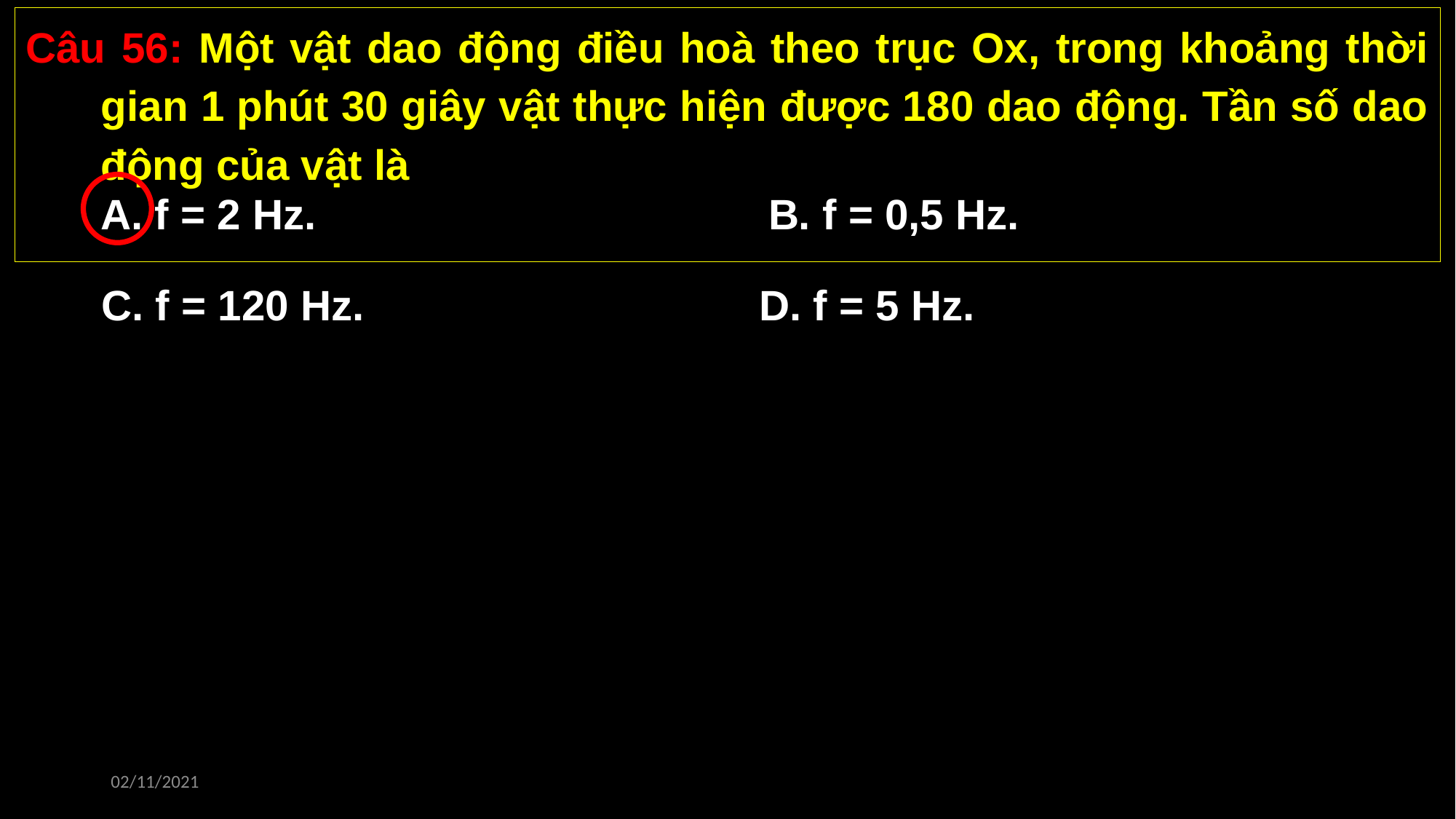

Câu 56: Một vật dao động điều hoà theo trục Ox, trong khoảng thời gian 1 phút 30 giây vật thực hiện được 180 dao động. Tần số dao động của vật là

A. f = 2 Hz.
B. f = 0,5 Hz.
C. f = 120 Hz.
D. f = 5 Hz.
02/11/2021
GV: Nguyễn Huy Hùng-sđt: 0977061160
56